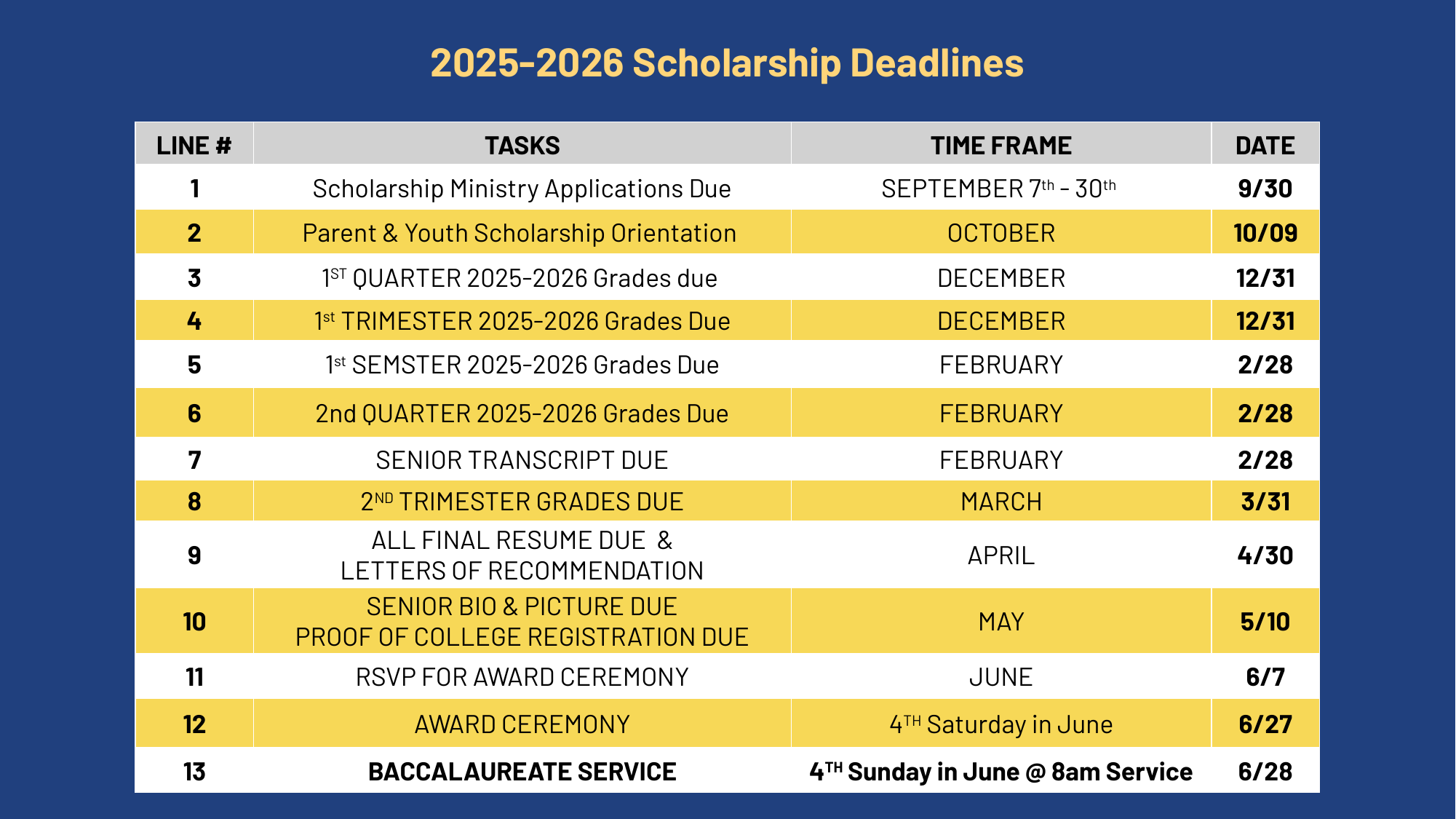

# 2025-2026 Scholarship Deadlines
| LINE # | TASKS | TIME FRAME | DATE |
| --- | --- | --- | --- |
| 1 | Scholarship Ministry Applications Due | SEPTEMBER 7th - 30th | 9/30 |
| 2 | Parent & Youth Scholarship Orientation | OCTOBER | 10/09 |
| 3 | 1ST QUARTER 2025-2026 Grades due | DECEMBER | 12/31 |
| 4 | 1st TRIMESTER 2025-2026 Grades Due | DECEMBER | 12/31 |
| 5 | 1st SEMSTER 2025-2026 Grades Due | FEBRUARY | 2/28 |
| 6 | 2nd QUARTER 2025-2026 Grades Due | FEBRUARY | 2/28 |
| 7 | SENIOR TRANSCRIPT DUE | FEBRUARY | 2/28 |
| 8 | 2ND TRIMESTER GRADES DUE | MARCH | 3/31 |
| 9 | ALL FINAL RESUME DUE & LETTERS OF RECOMMENDATION | APRIL | 4/30 |
| 10 | SENIOR BIO & PICTURE DUE PROOF OF COLLEGE REGISTRATION DUE | MAY | 5/10 |
| 11 | RSVP FOR AWARD CEREMONY | JUNE | 6/7 |
| 12 | AWARD CEREMONY | 4TH Saturday in June | 6/27 |
| 13 | BACCALAUREATE SERVICE | 4TH Sunday in June @ 8am Service | 6/28 |